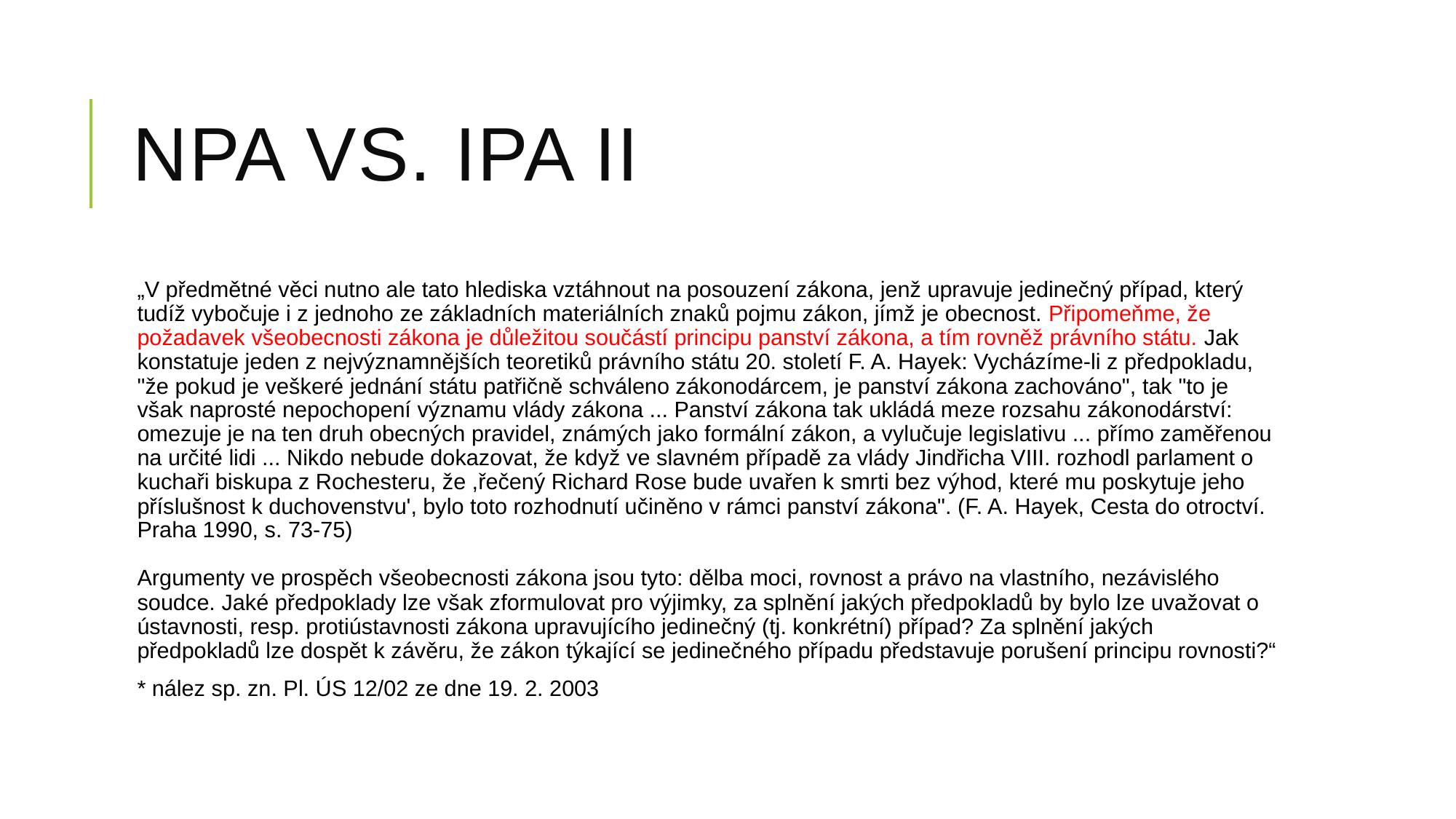

# NPA vs. IPA II
„V předmětné věci nutno ale tato hlediska vztáhnout na posouzení zákona, jenž upravuje jedinečný případ, který tudíž vybočuje i z jednoho ze základních materiálních znaků pojmu zákon, jímž je obecnost. Připomeňme, že požadavek všeobecnosti zákona je důležitou součástí principu panství zákona, a tím rovněž právního státu. Jak konstatuje jeden z nejvýznamnějších teoretiků právního státu 20. století F. A. Hayek: Vycházíme-li z předpokladu, "že pokud je veškeré jednání státu patřičně schváleno zákonodárcem, je panství zákona zachováno", tak "to je však naprosté nepochopení významu vlády zákona ... Panství zákona tak ukládá meze rozsahu zákonodárství: omezuje je na ten druh obecných pravidel, známých jako formální zákon, a vylučuje legislativu ... přímo zaměřenou na určité lidi ... Nikdo nebude dokazovat, že když ve slavném případě za vlády Jindřicha VIII. rozhodl parlament o kuchaři biskupa z Rochesteru, že ,řečený Richard Rose bude uvařen k smrti bez výhod, které mu poskytuje jeho příslušnost k duchovenstvu', bylo toto rozhodnutí učiněno v rámci panství zákona". (F. A. Hayek, Cesta do otroctví. Praha 1990, s. 73-75)
Argumenty ve prospěch všeobecnosti zákona jsou tyto: dělba moci, rovnost a právo na vlastního, nezávislého soudce. Jaké předpoklady lze však zformulovat pro výjimky, za splnění jakých předpokladů by bylo lze uvažovat o ústavnosti, resp. protiústavnosti zákona upravujícího jedinečný (tj. konkrétní) případ? Za splnění jakých předpokladů lze dospět k závěru, že zákon týkající se jedinečného případu představuje porušení principu rovnosti?“
* nález sp. zn. Pl. ÚS 12/02 ze dne 19. 2. 2003